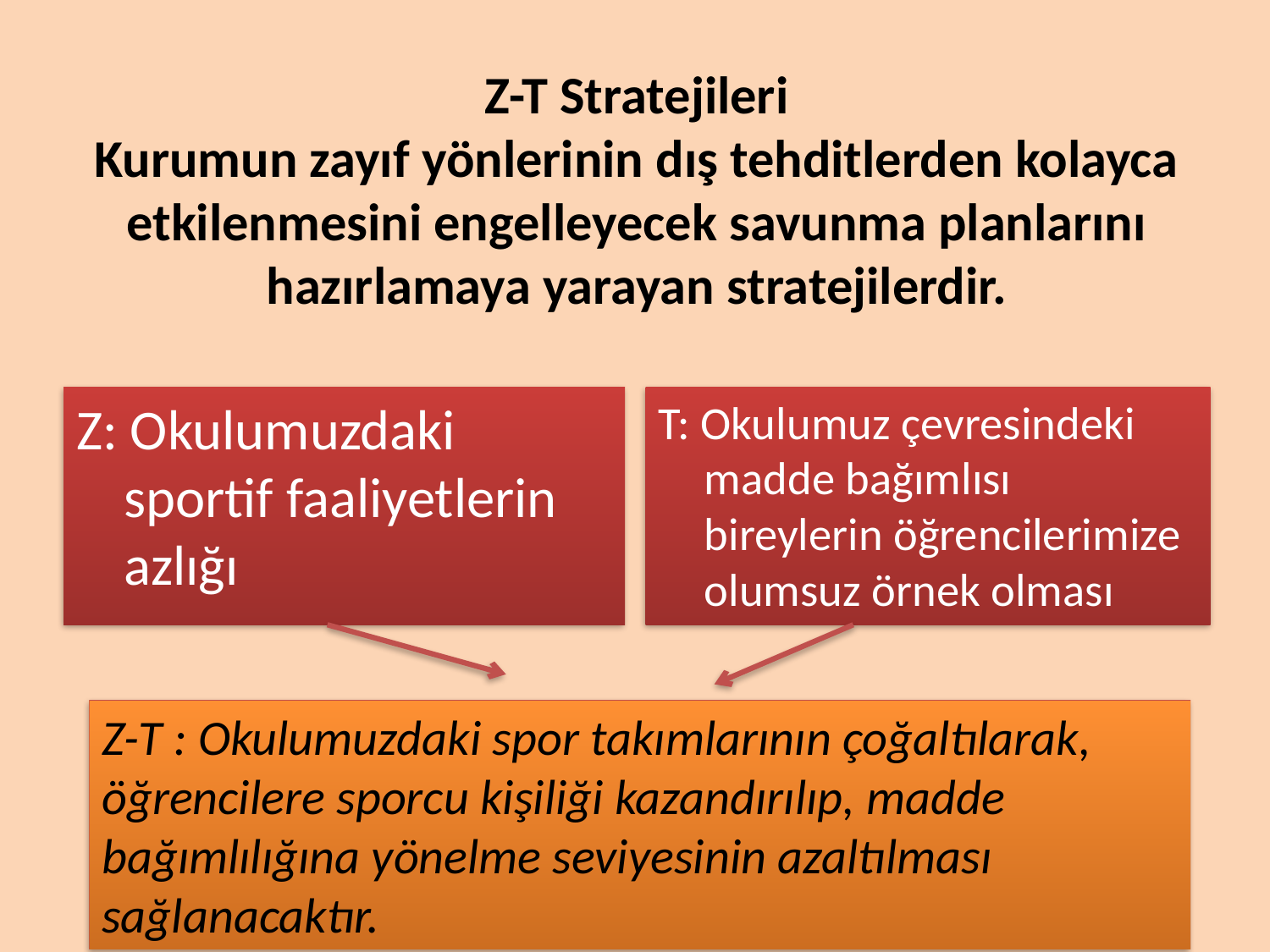

# Z-T Stratejileri Kurumun zayıf yönlerinin dış tehditlerden kolayca etkilenmesini engelleyecek savunma planlarını hazırlamaya yarayan stratejilerdir.
Z: Okulumuzdaki sportif faaliyetlerin azlığı
T: Okulumuz çevresindeki madde bağımlısı bireylerin öğrencilerimize olumsuz örnek olması
Z-T : Okulumuzdaki spor takımlarının çoğaltılarak, öğrencilere sporcu kişiliği kazandırılıp, madde bağımlılığına yönelme seviyesinin azaltılması sağlanacaktır.